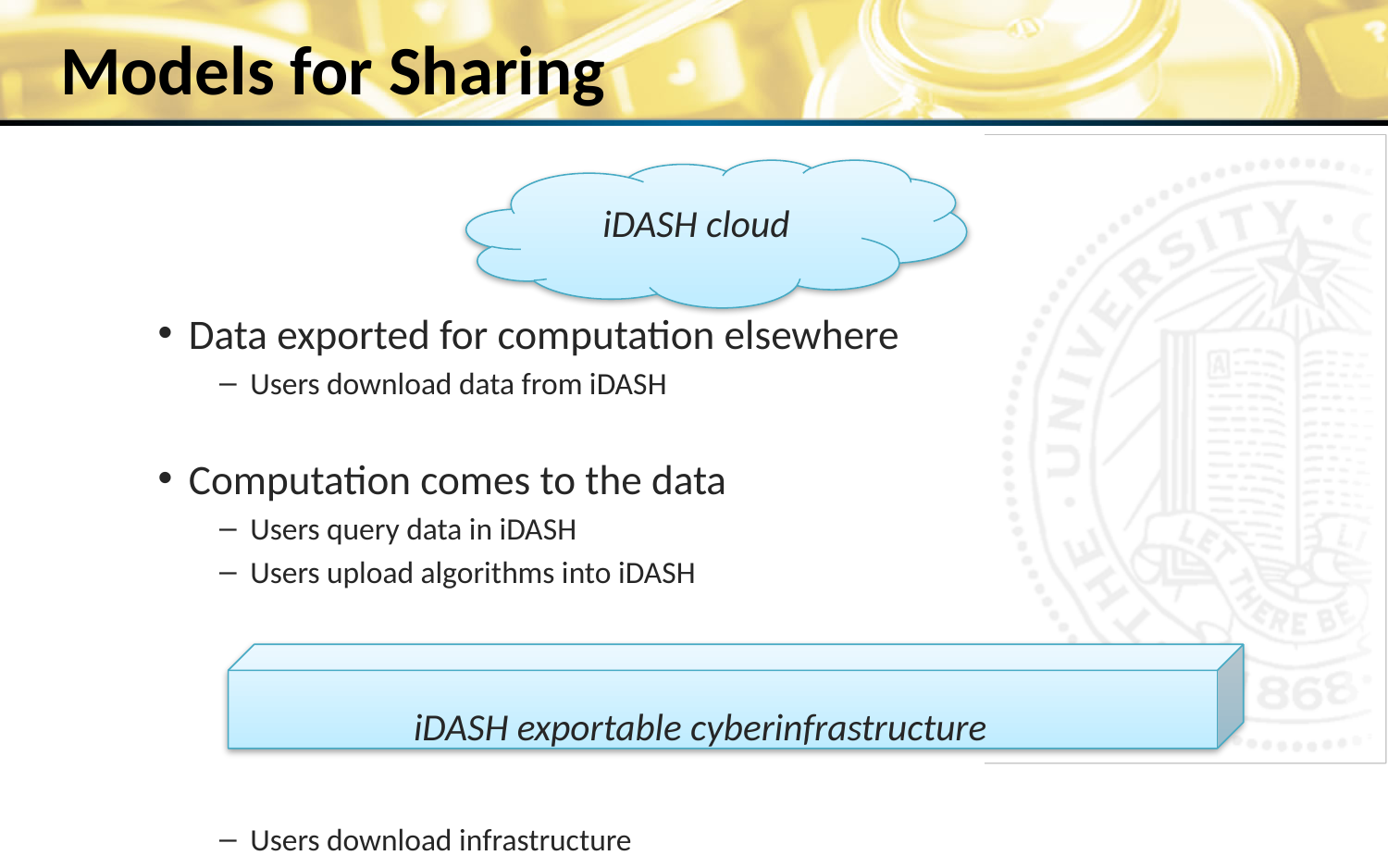

# Models for Sharing

	iDASH cloud

Data exported for computation elsewhere
Users download data from iDASH

Computation comes to the data
Users query data in iDASH
Users upload algorithms into iDASH

	iDASH exportable cyberinfrastructure

Users download infrastructure

funded by NIH U54HL108460
46